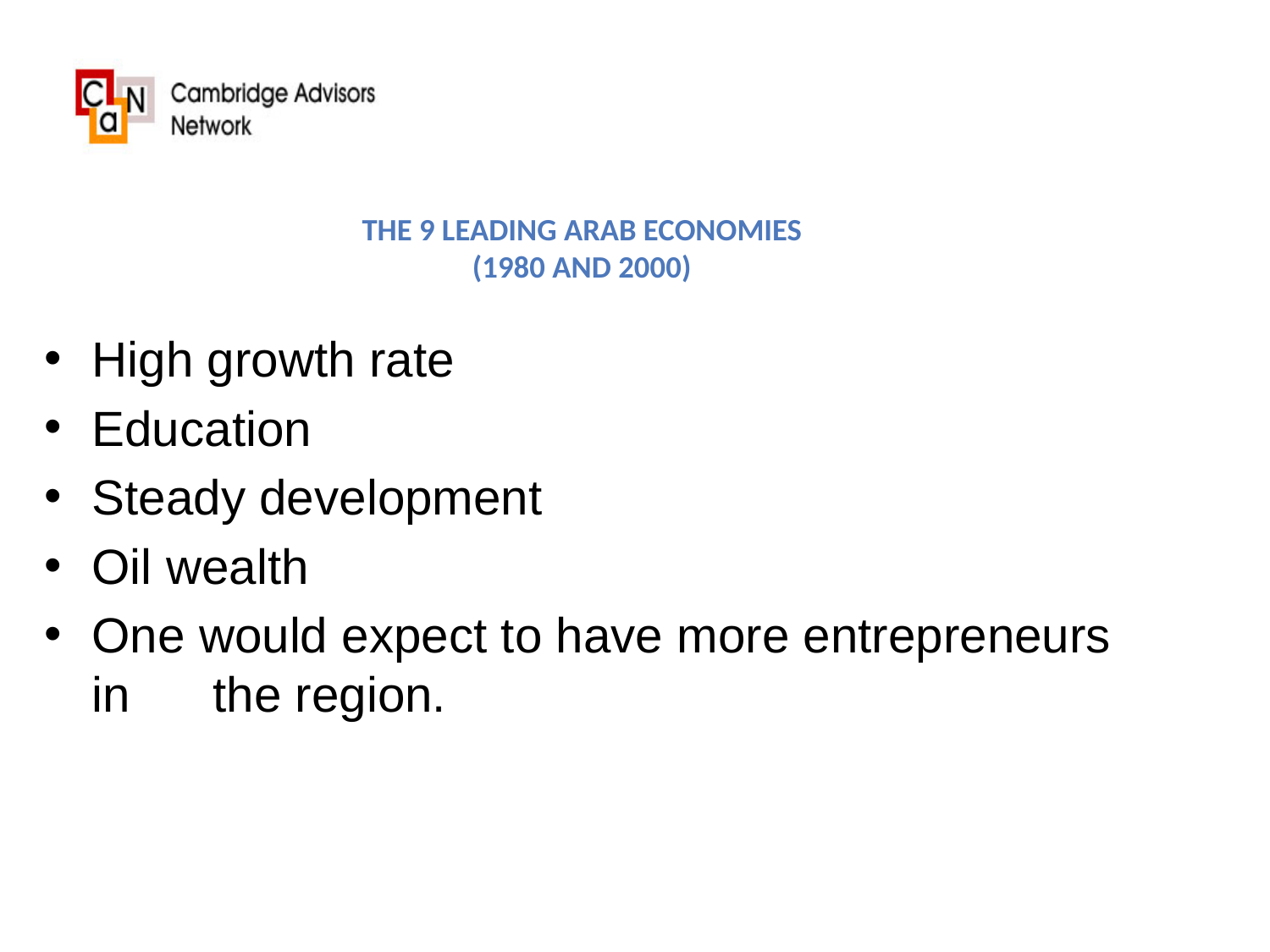

# The 9 leading Arab economies (1980 and 2000)
High growth rate
Education
Steady development
Oil wealth
One would expect to have more entrepreneurs in      the region.